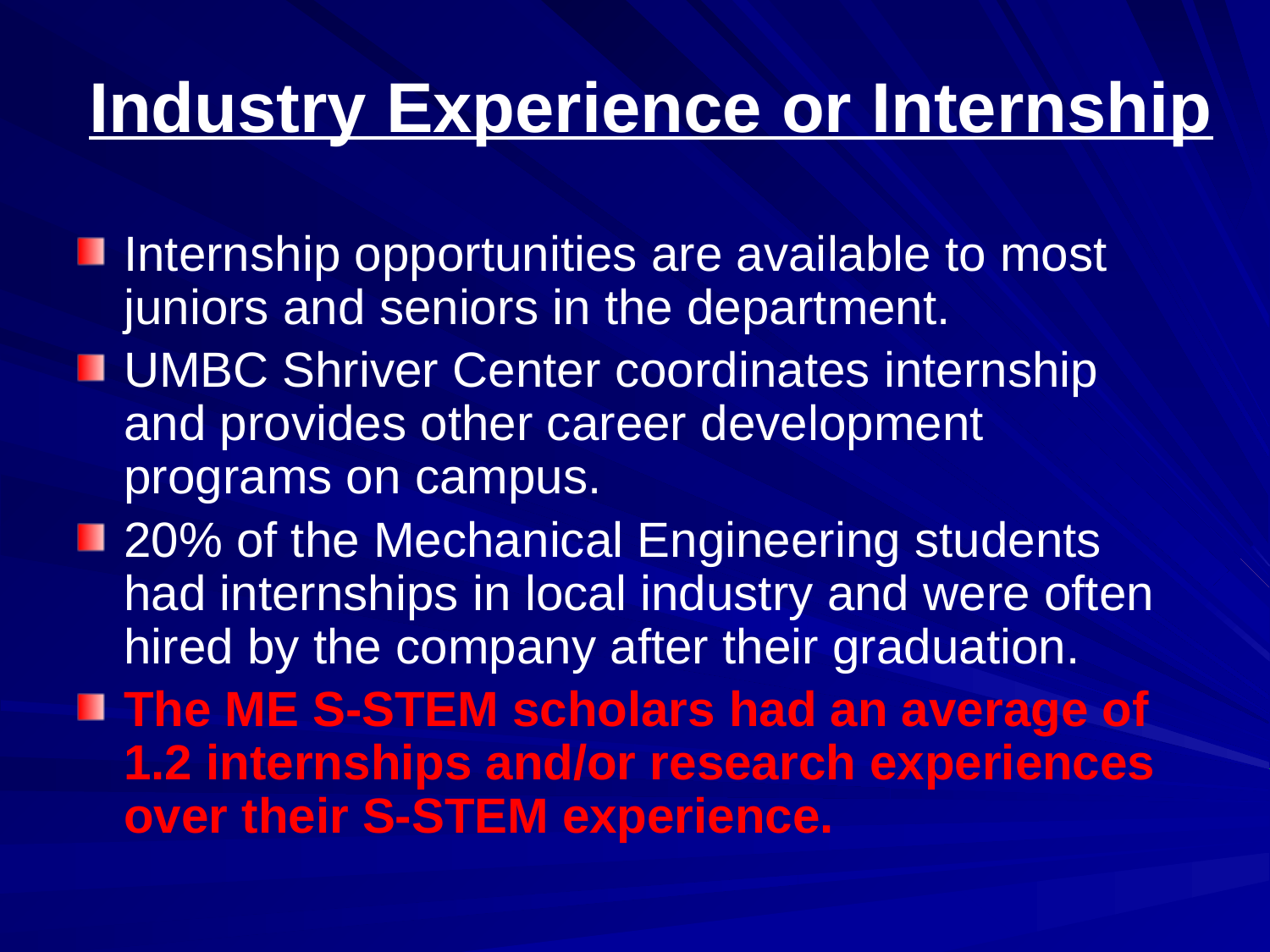

# Industry Experience or Internship
Internship opportunities are available to most juniors and seniors in the department.
UMBC Shriver Center coordinates internship and provides other career development programs on campus.
20% of the Mechanical Engineering students had internships in local industry and were often hired by the company after their graduation.
The ME S-STEM scholars had an average of 1.2 internships and/or research experiences over their S-STEM experience.